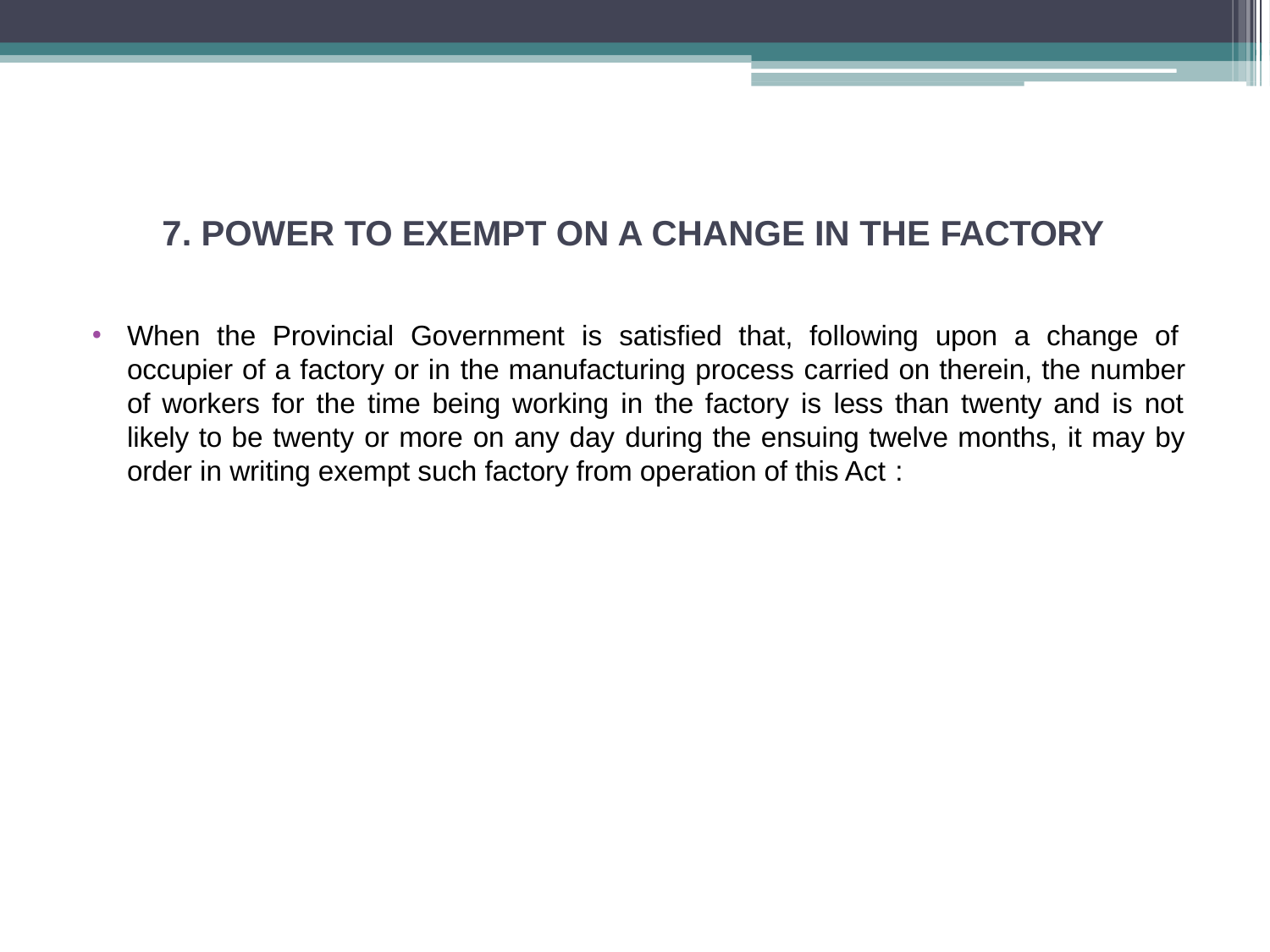

# 7. POWER TO EXEMPT ON A CHANGE IN THE FACTORY
When the Provincial Government is satisfied that, following upon a change of  occupier of a factory or in the manufacturing process carried on therein, the number  of workers for the time being working in the factory is less than twenty and is not  likely to be twenty or more on any day during the ensuing twelve months, it may by  order in writing exempt such factory from operation of this Act :